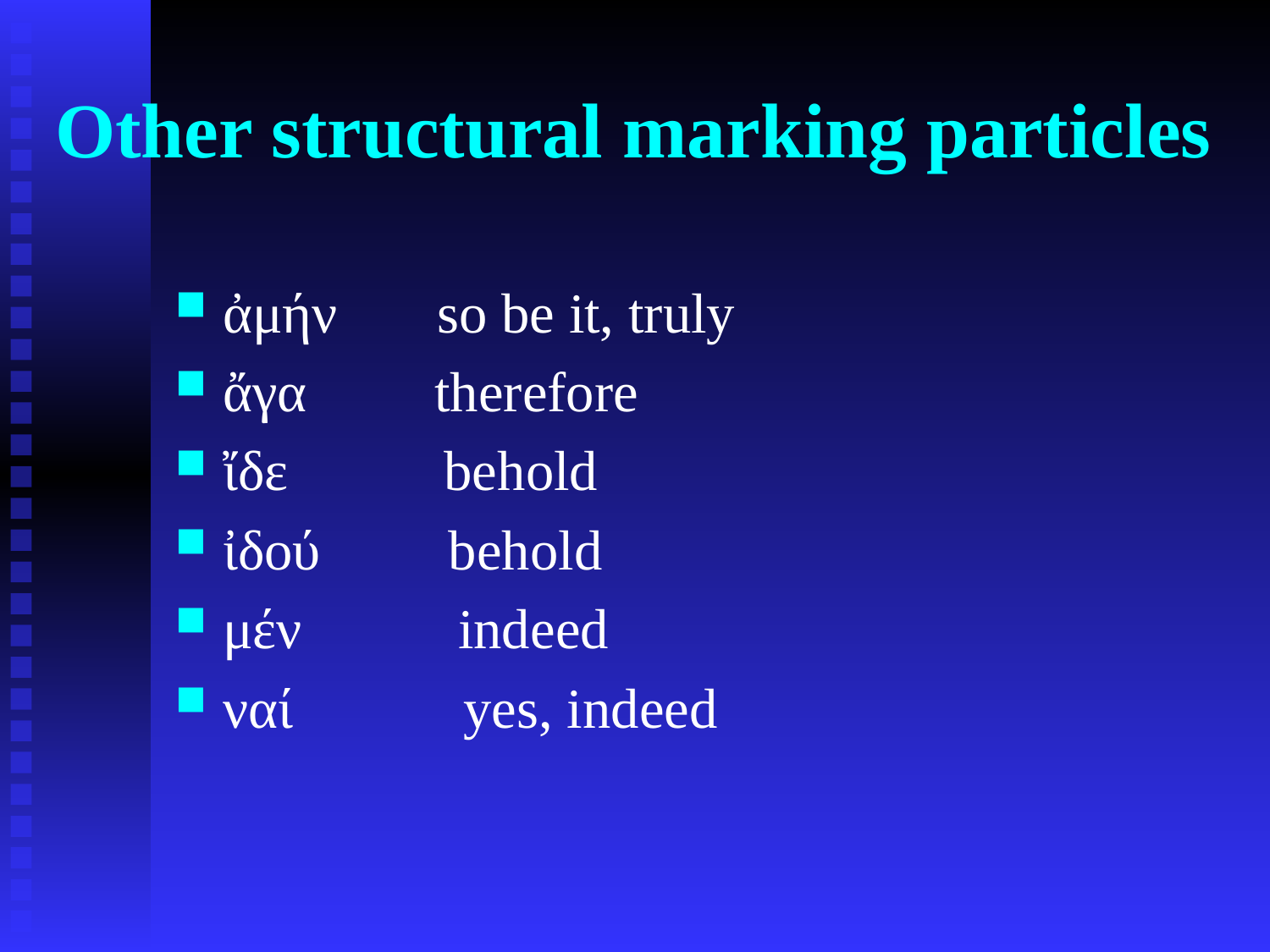

# Other structural marking particles
ἀμήν       so be it, truly
ἄγα         therefore
ἴδε           behold
ἰδού         behold
μέν           indeed
ναί            yes, indeed